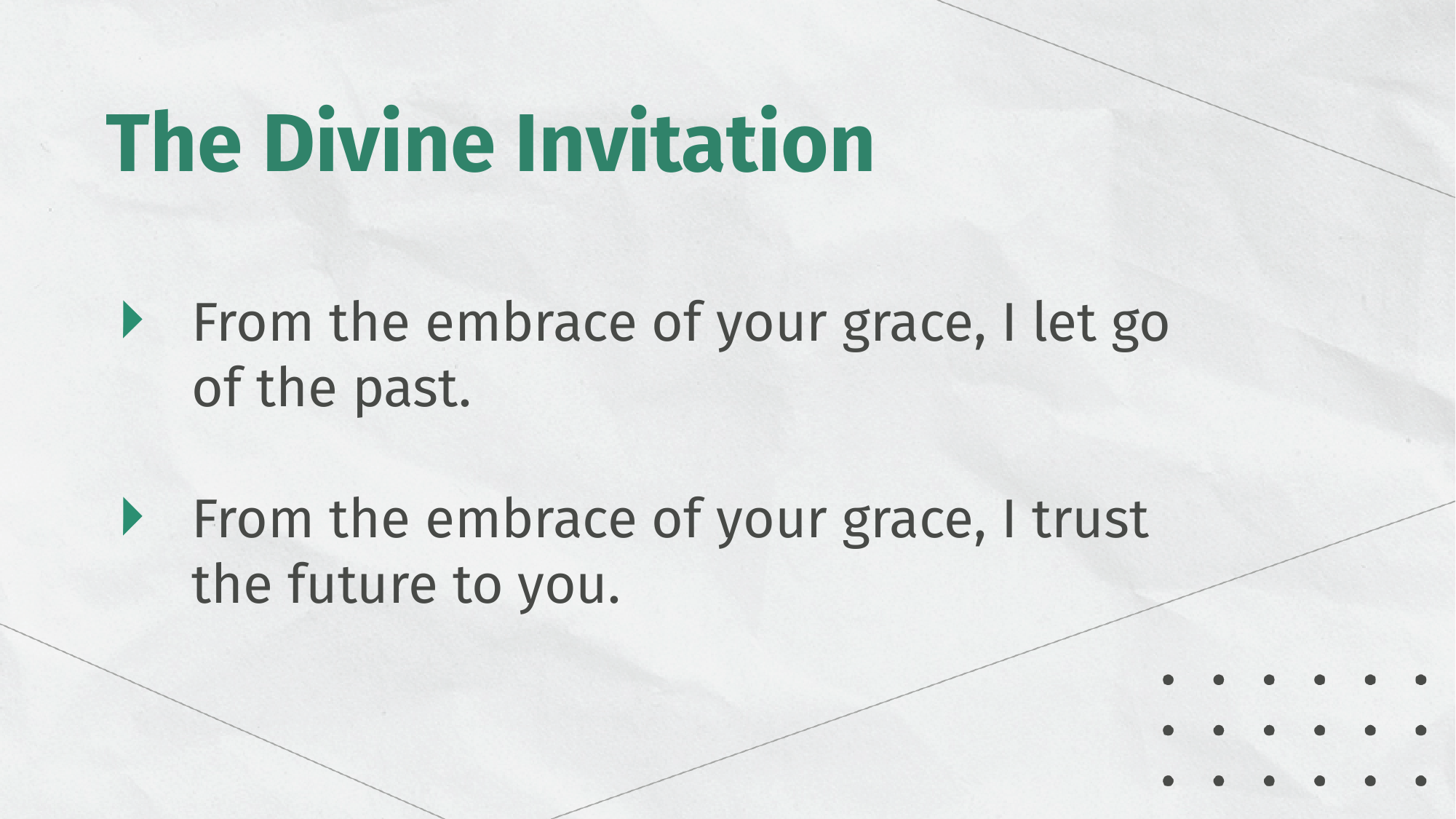

The Divine Invitation
From the embrace of your grace, I let go of the past.

From the embrace of your grace, I trust the future to you.